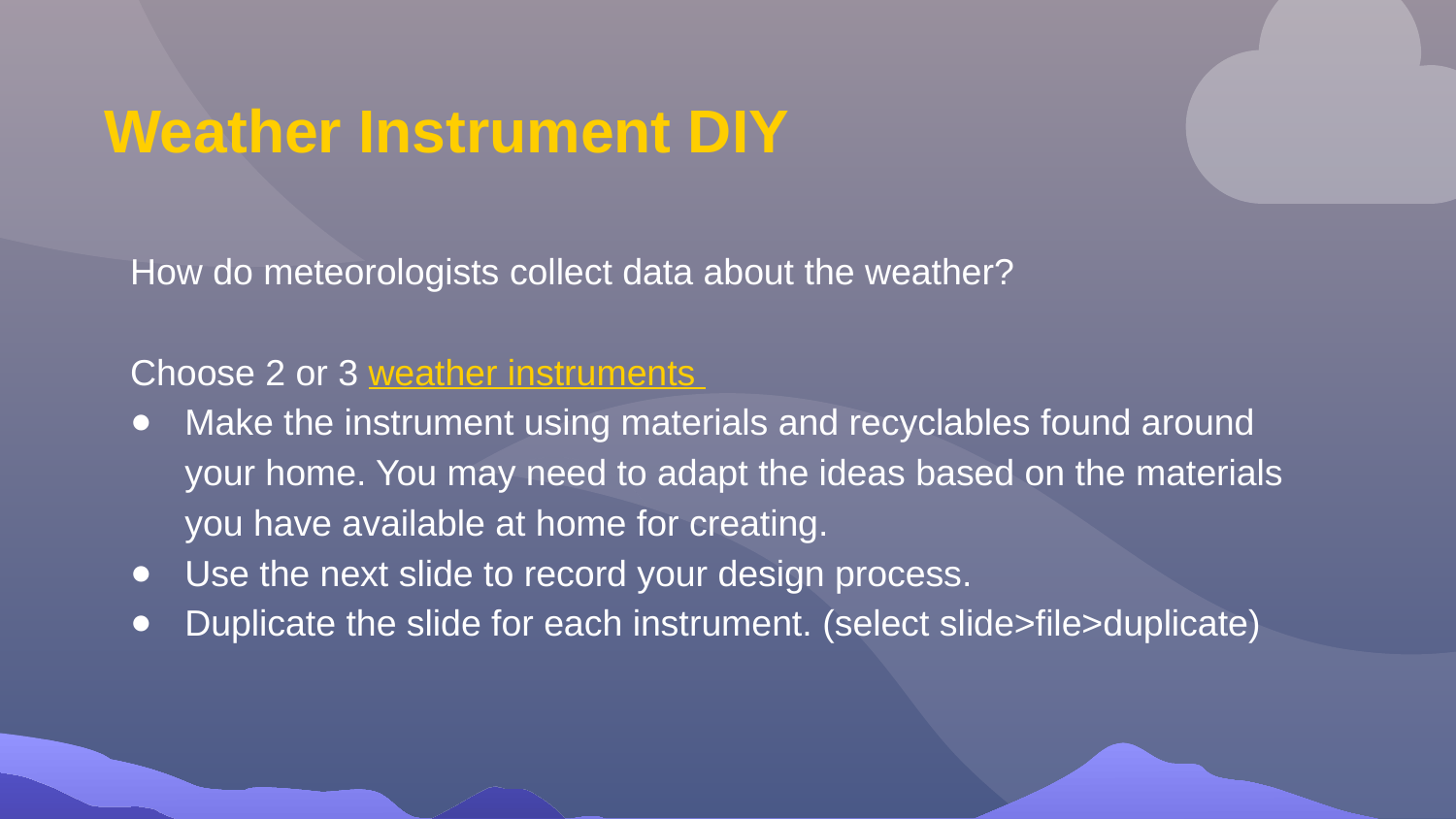

# Weather Instrument DIY
How do meteorologists collect data about the weather?

Choose 2 or 3 weather instruments
Make the instrument using materials and recyclables found around your home. You may need to adapt the ideas based on the materials you have available at home for creating.
Use the next slide to record your design process.
Duplicate the slide for each instrument. (select slide>file>duplicate)